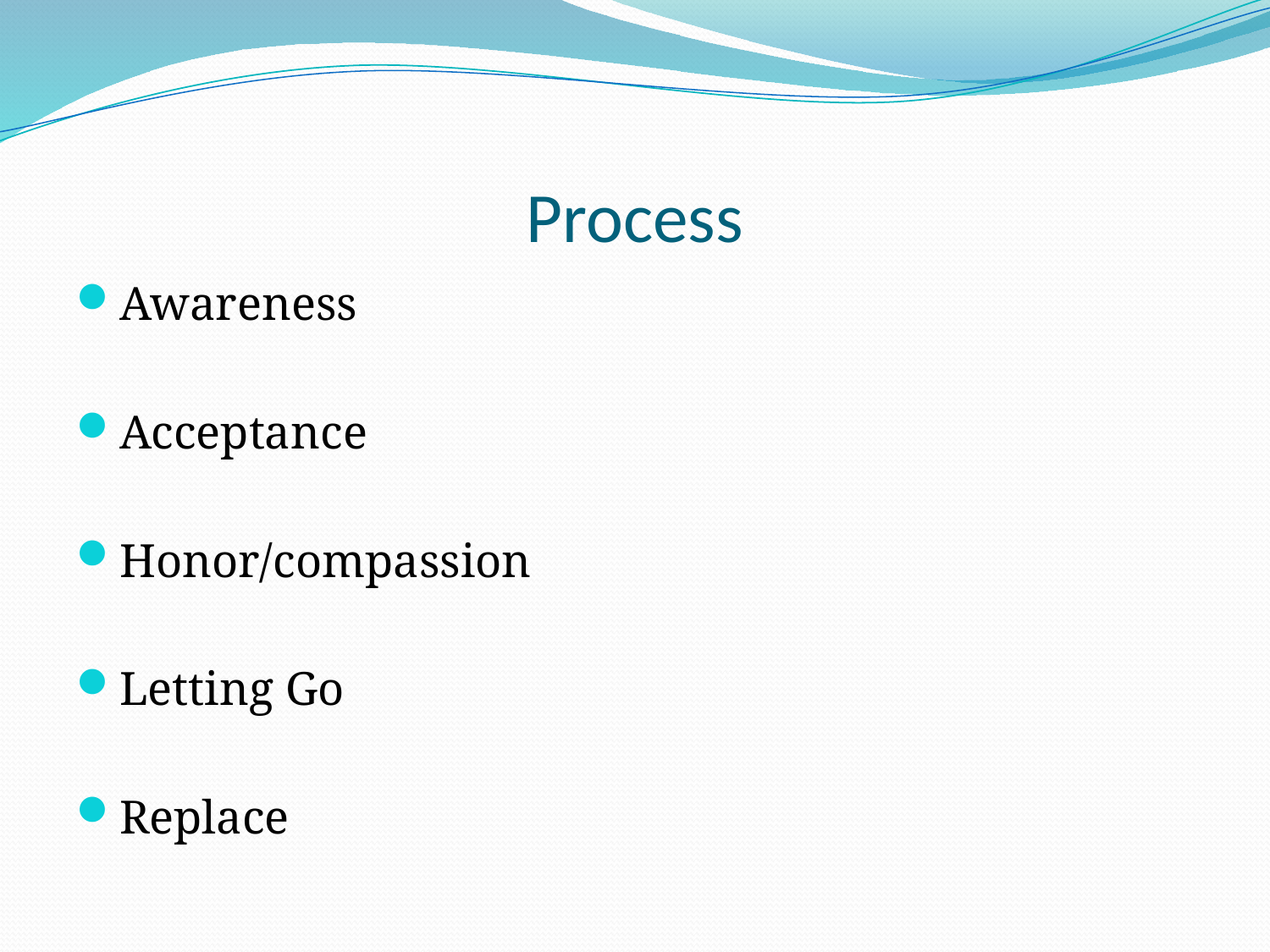

# Process
Awareness

Acceptance

Honor/compassion

Letting Go

Replace